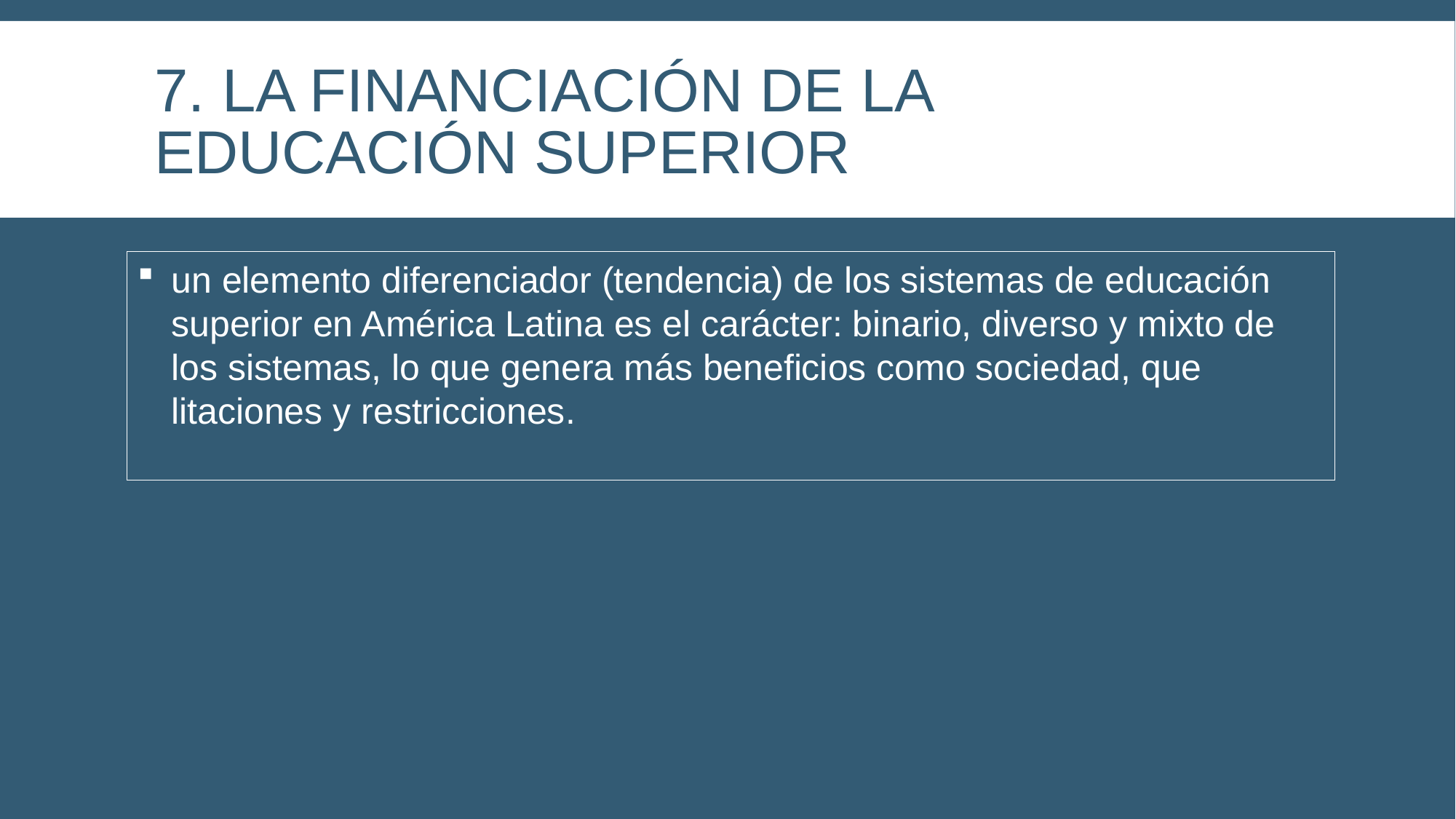

# 7. La financiación de la educación superior
un elemento diferenciador (tendencia) de los sistemas de educación superior en América Latina es el carácter: binario, diverso y mixto de los sistemas, lo que genera más beneficios como sociedad, que litaciones y restricciones.